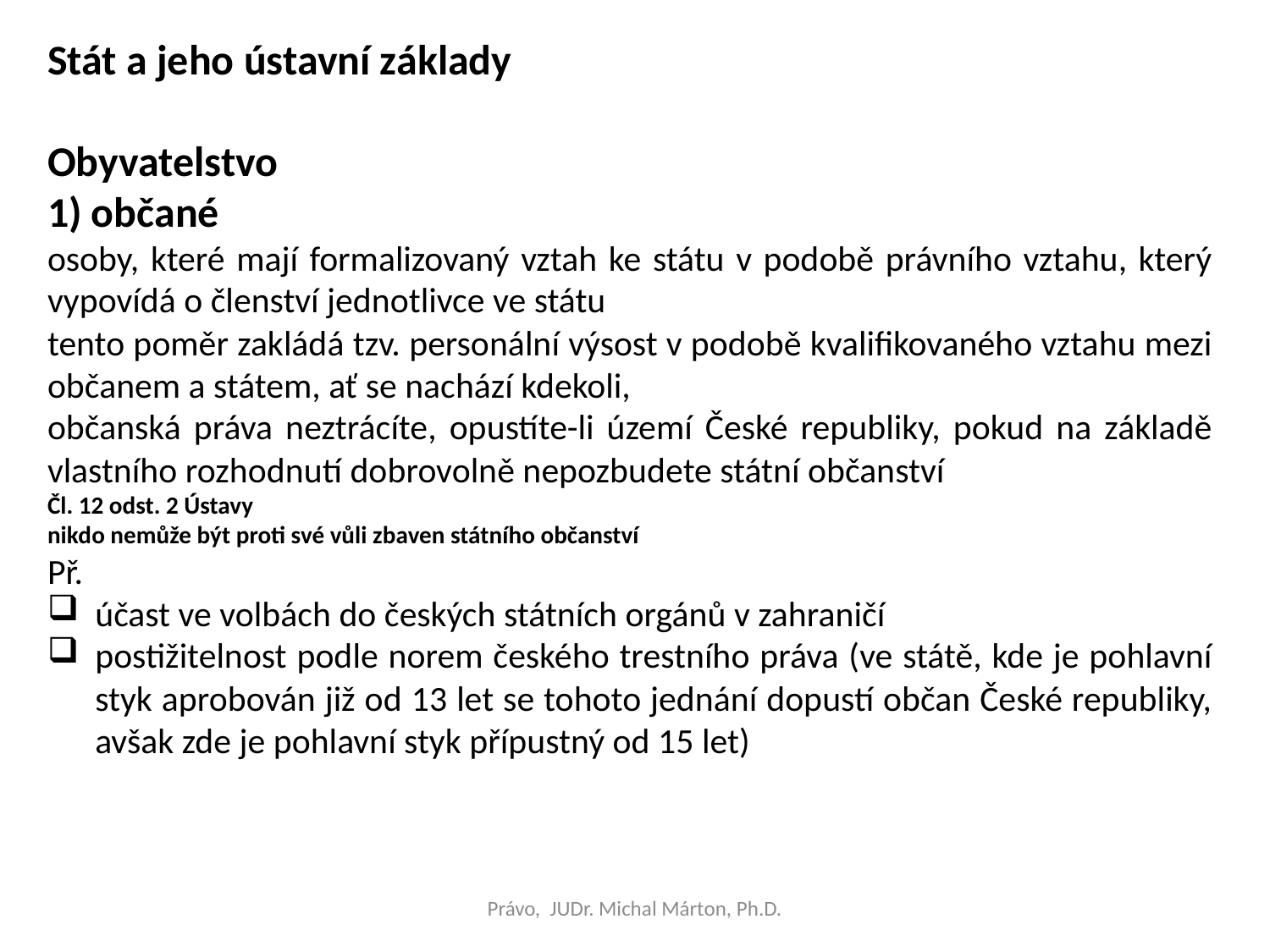

Stát a jeho ústavní základy

Obyvatelstvo
1) občané
osoby, které mají formalizovaný vztah ke státu v podobě právního vztahu, který vypovídá o členství jednotlivce ve státu
tento poměr zakládá tzv. personální výsost v podobě kvalifikovaného vztahu mezi občanem a státem, ať se nachází kdekoli,
občanská práva neztrácíte, opustíte-li území České republiky, pokud na základě vlastního rozhodnutí dobrovolně nepozbudete státní občanství
Čl. 12 odst. 2 Ústavy
nikdo nemůže být proti své vůli zbaven státního občanství
Př.
účast ve volbách do českých státních orgánů v zahraničí
postižitelnost podle norem českého trestního práva (ve státě, kde je pohlavní styk aprobován již od 13 let se tohoto jednání dopustí občan České republiky, avšak zde je pohlavní styk přípustný od 15 let)

Právo,  JUDr. Michal Márton, Ph.D.